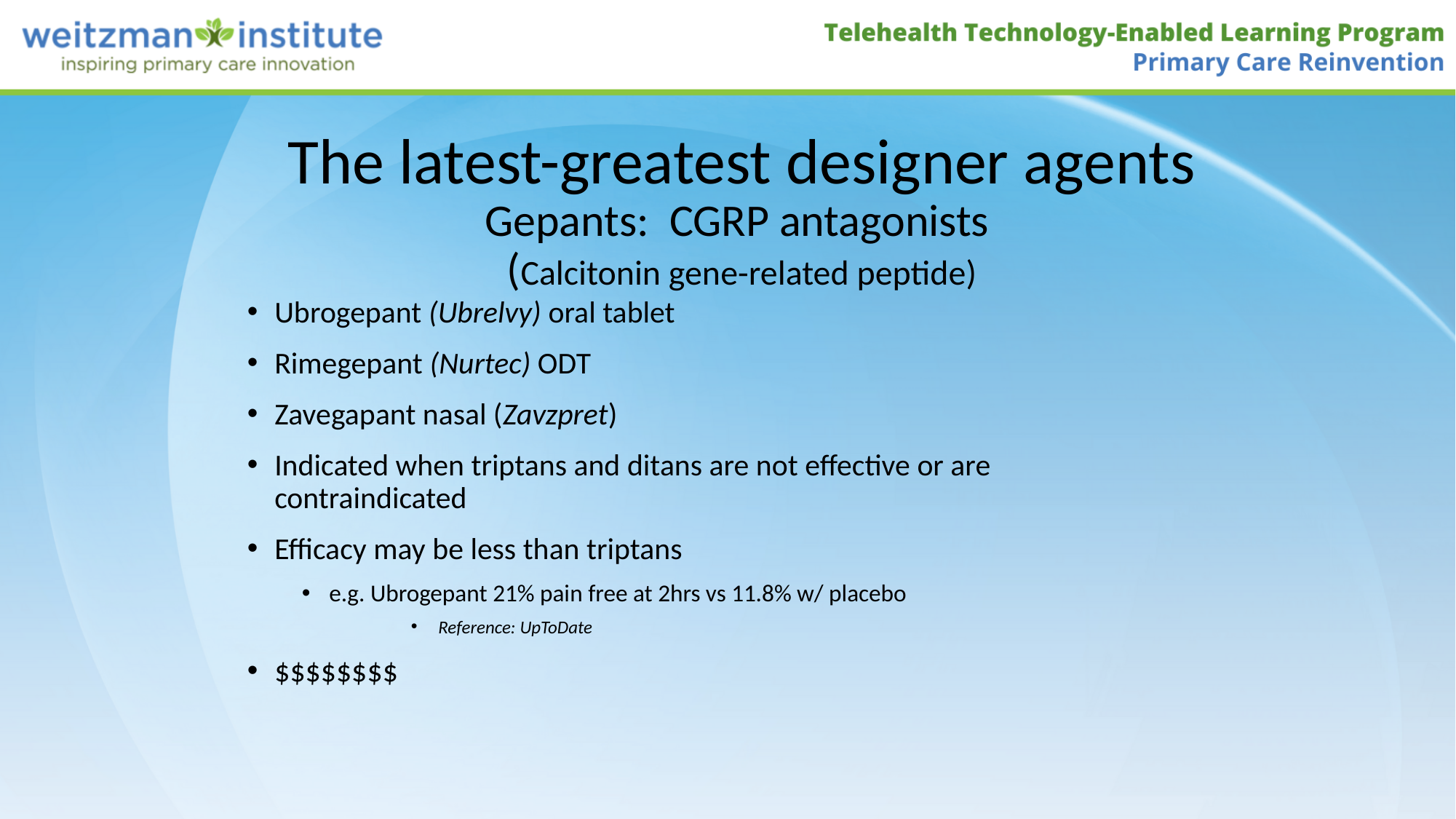

# The latest-greatest designer agents Gepants:  CGRP antagonists (Calcitonin gene-related peptide)
Ubrogepant (Ubrelvy) oral tablet
Rimegepant (Nurtec) ODT
Zavegapant nasal (Zavzpret)
Indicated when triptans and ditans are not effective or are contraindicated
Efficacy may be less than triptans
e.g. Ubrogepant 21% pain free at 2hrs vs 11.8% w/ placebo
Reference: UpToDate
$$$$$$$$